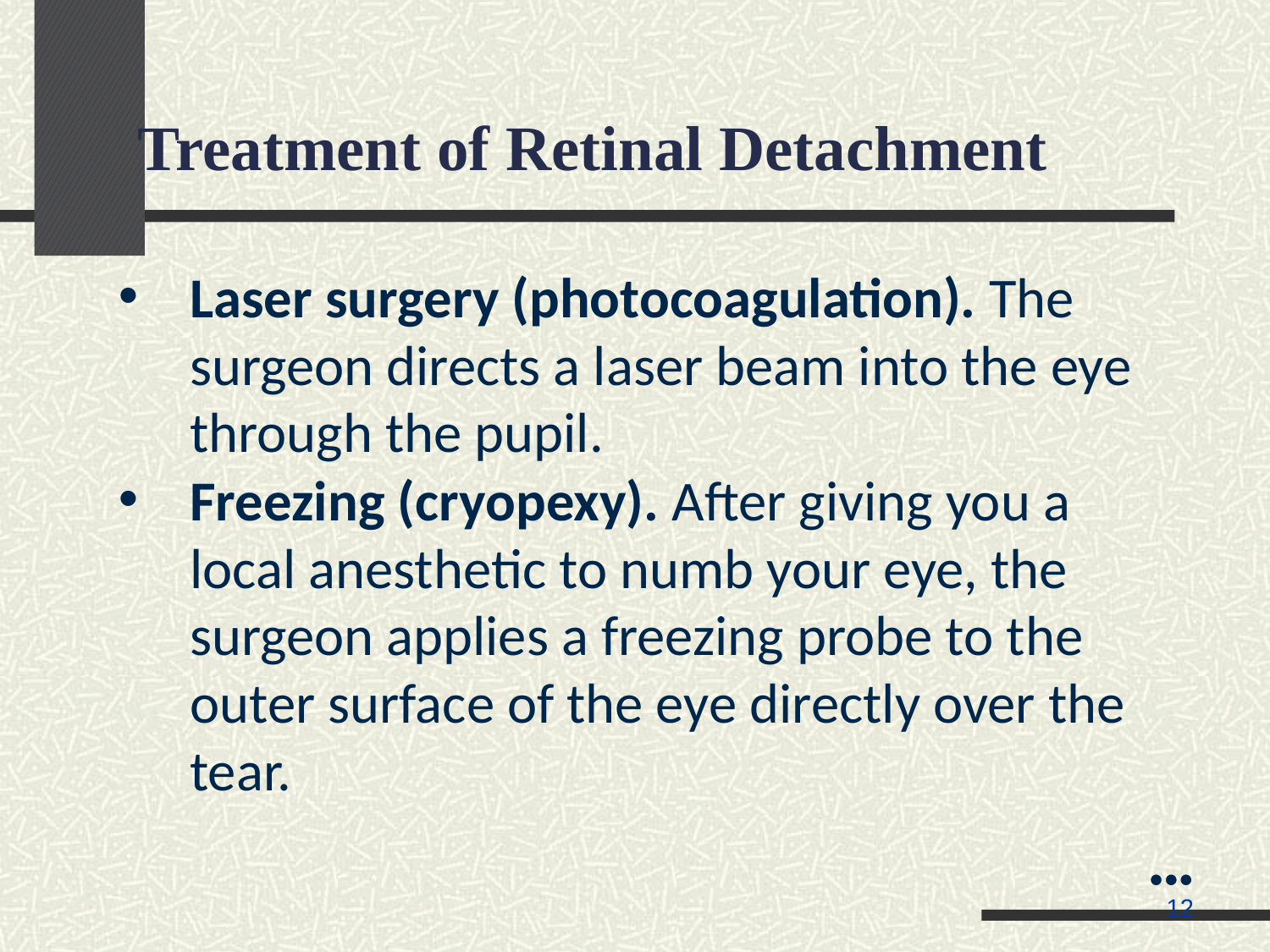

Treatment of Retinal Detachment
Laser surgery (photocoagulation). The surgeon directs a laser beam into the eye through the pupil.
Freezing (cryopexy). After giving you a local anesthetic to numb your eye, the surgeon applies a freezing probe to the outer surface of the eye directly over the tear.
●●●
12